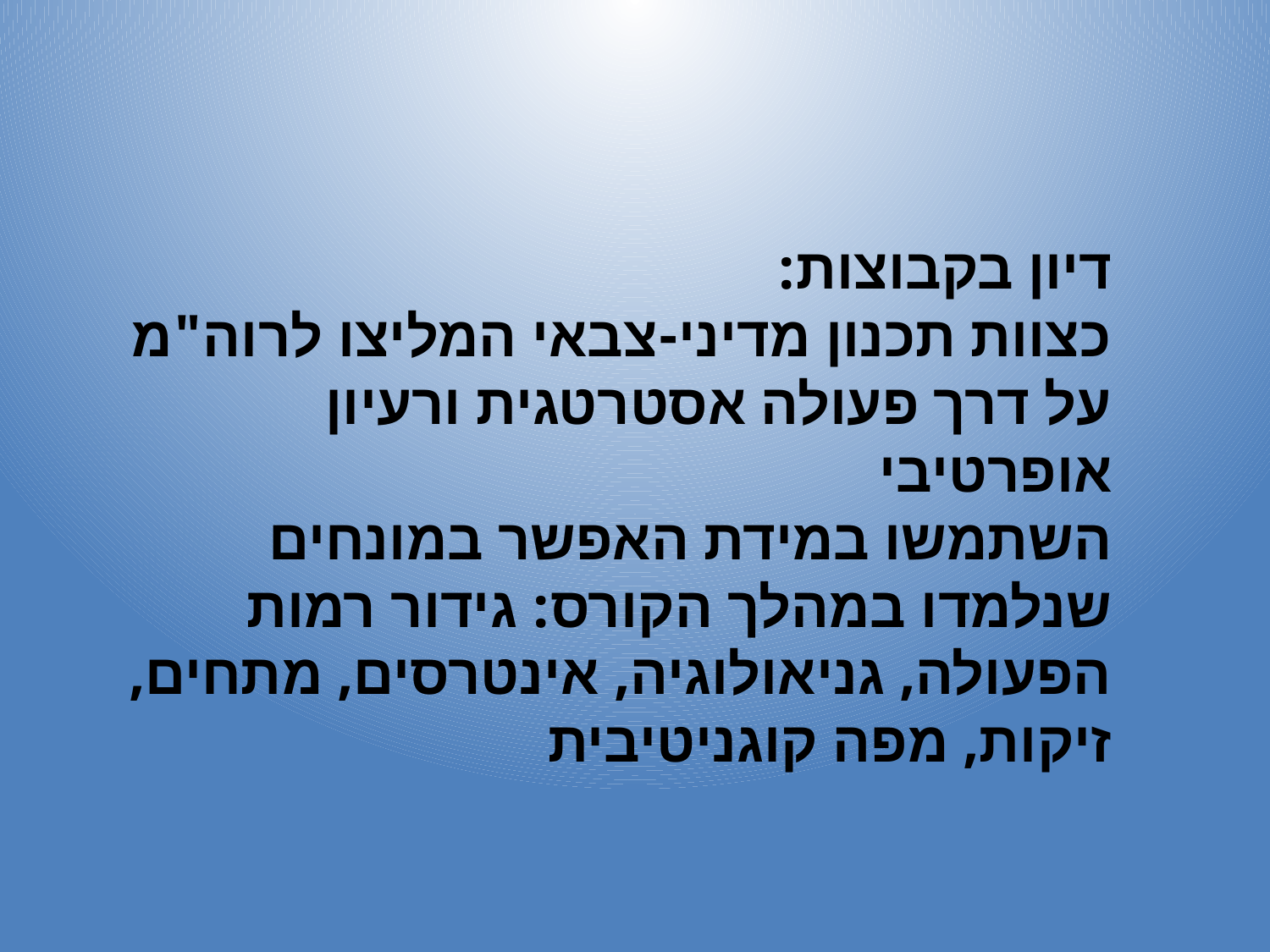

#

דיון בקבוצות:
כצוות תכנון מדיני-צבאי המליצו לרוה"מ על דרך פעולה אסטרטגית ורעיון אופרטיבי
השתמשו במידת האפשר במונחים שנלמדו במהלך הקורס: גידור רמות הפעולה, גניאולוגיה, אינטרסים, מתחים, זיקות, מפה קוגניטיבית